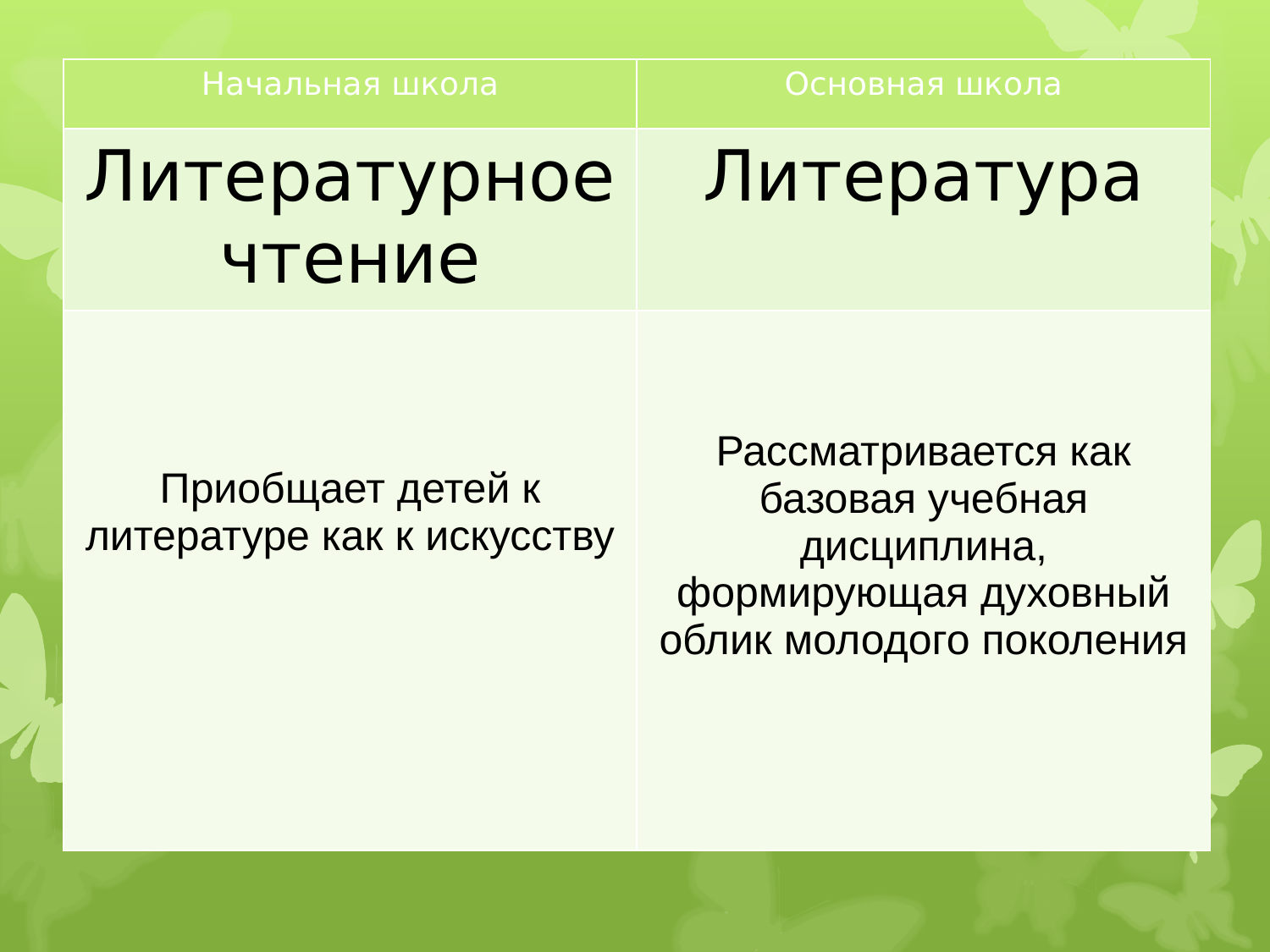

| Начальная школа | Основная школа |
| --- | --- |
| Литературное чтение | Литература |
| Приобщает детей к литературе как к искусству | Рассматривается как базовая учебная дисциплина, формирующая духовный облик молодого поколения |